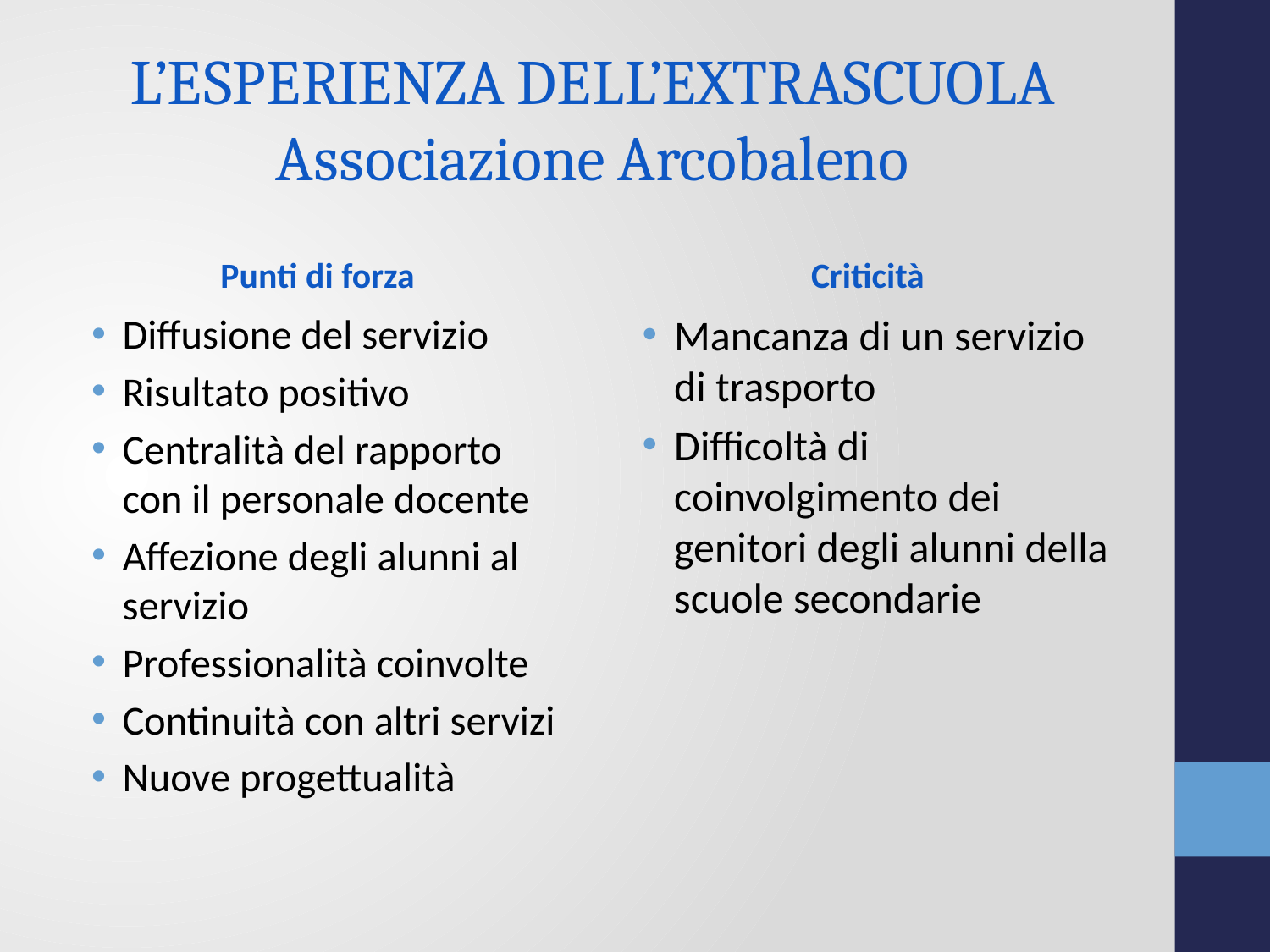

# L’ESPERIENZA DELL’EXTRASCUOLA Associazione Arcobaleno
Punti di forza
Criticità
Diffusione del servizio
Risultato positivo
Centralità del rapporto con il personale docente
Affezione degli alunni al servizio
Professionalità coinvolte
Continuità con altri servizi
Nuove progettualità

Mancanza di un servizio di trasporto
Difficoltà di coinvolgimento dei genitori degli alunni della scuole secondarie